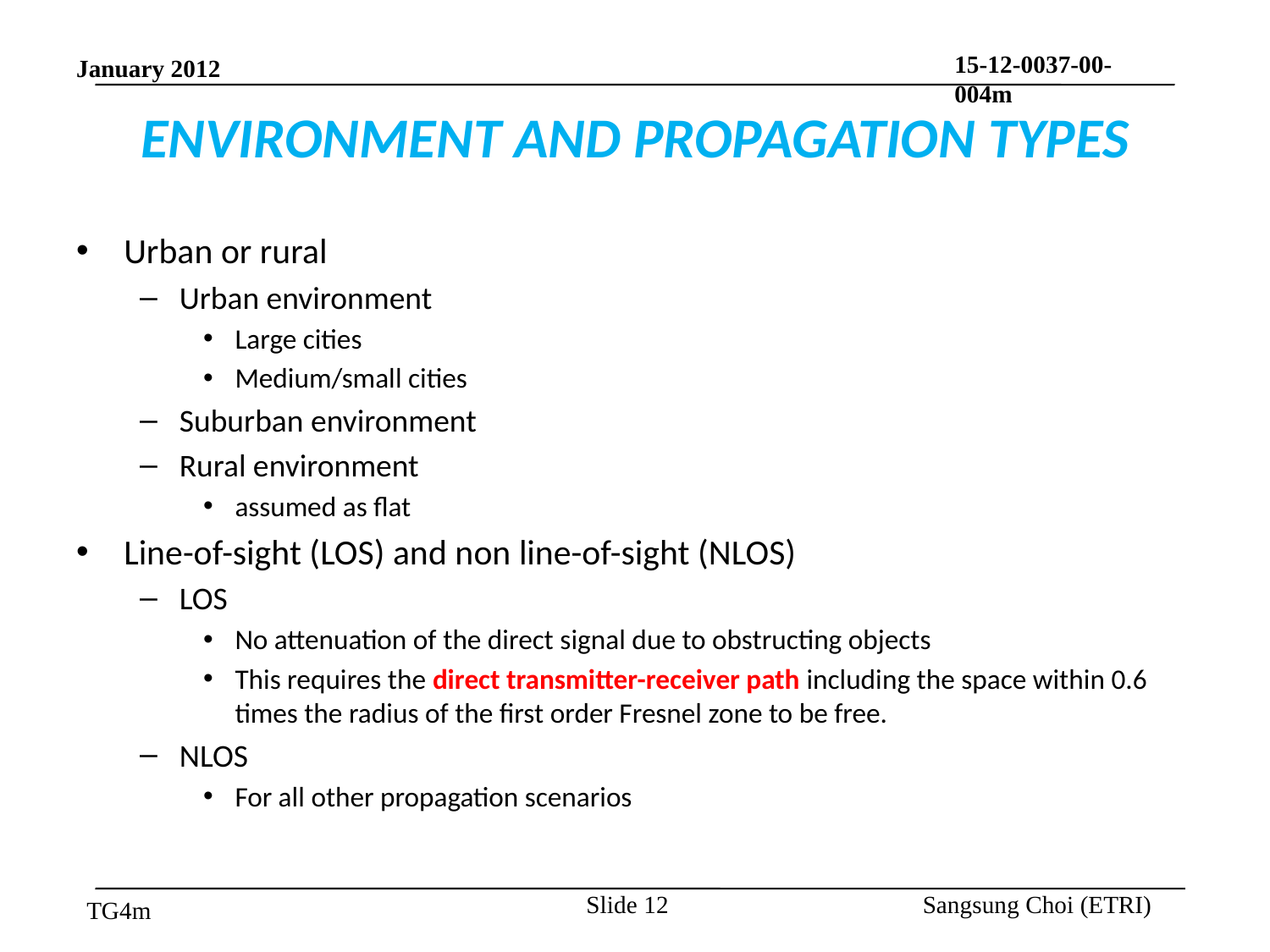

# ENVIRONMENT AND PROPAGATION TYPES
Urban or rural
Urban environment
Large cities
Medium/small cities
Suburban environment
Rural environment
assumed as flat
Line-of-sight (LOS) and non line-of-sight (NLOS)
LOS
No attenuation of the direct signal due to obstructing objects
This requires the direct transmitter-receiver path including the space within 0.6 times the radius of the first order Fresnel zone to be free.
NLOS
For all other propagation scenarios

Slide 12